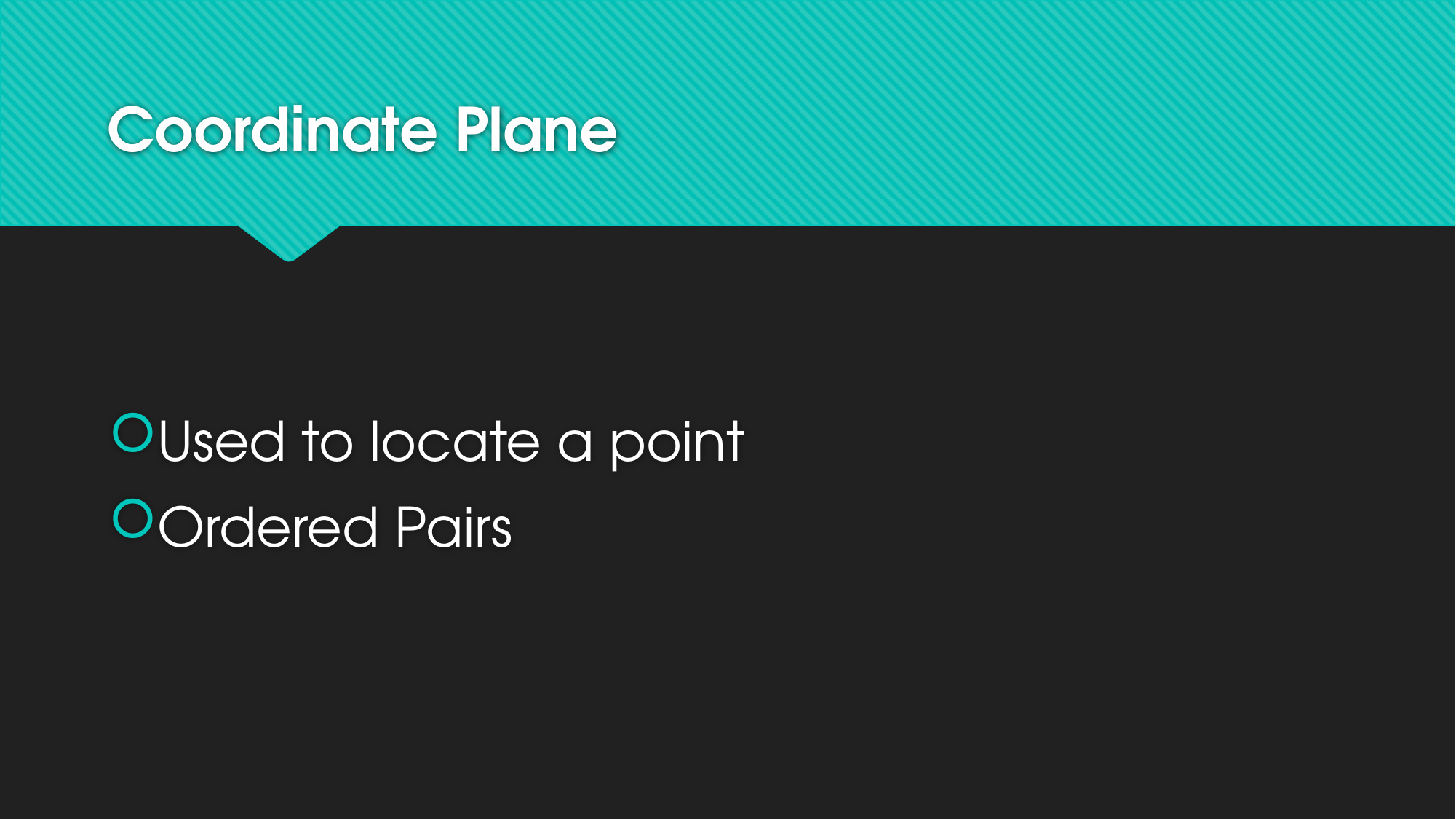

# Coordinate Plane
Used to locate a point
Ordered Pairs